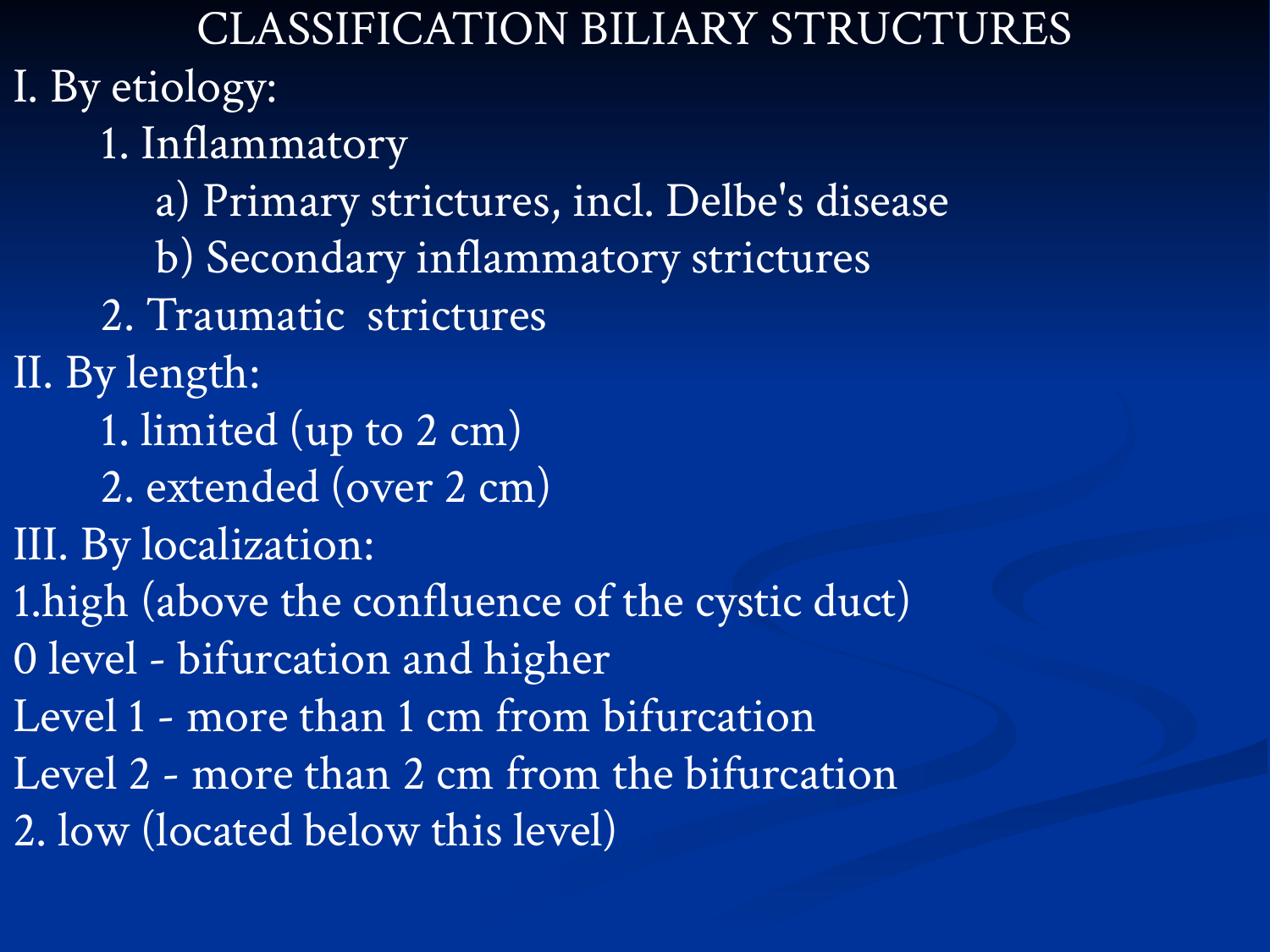

CLASSIFICATION BILIARY STRUCTURES
I. By etiology:
        1. Inflammatory
             a) Primary strictures, incl. Delbe's disease
             b) Secondary inflammatory strictures
        2. Traumatic  strictures
II. By length:
        1. limited (up to 2 cm)
        2. extended (over 2 cm)
III. By localization:
1.high (above the confluence of the cystic duct)
0 level - bifurcation and higher
Level 1 - more than 1 cm from bifurcation
Level 2 - more than 2 cm from the bifurcation
2. low (located below this level)